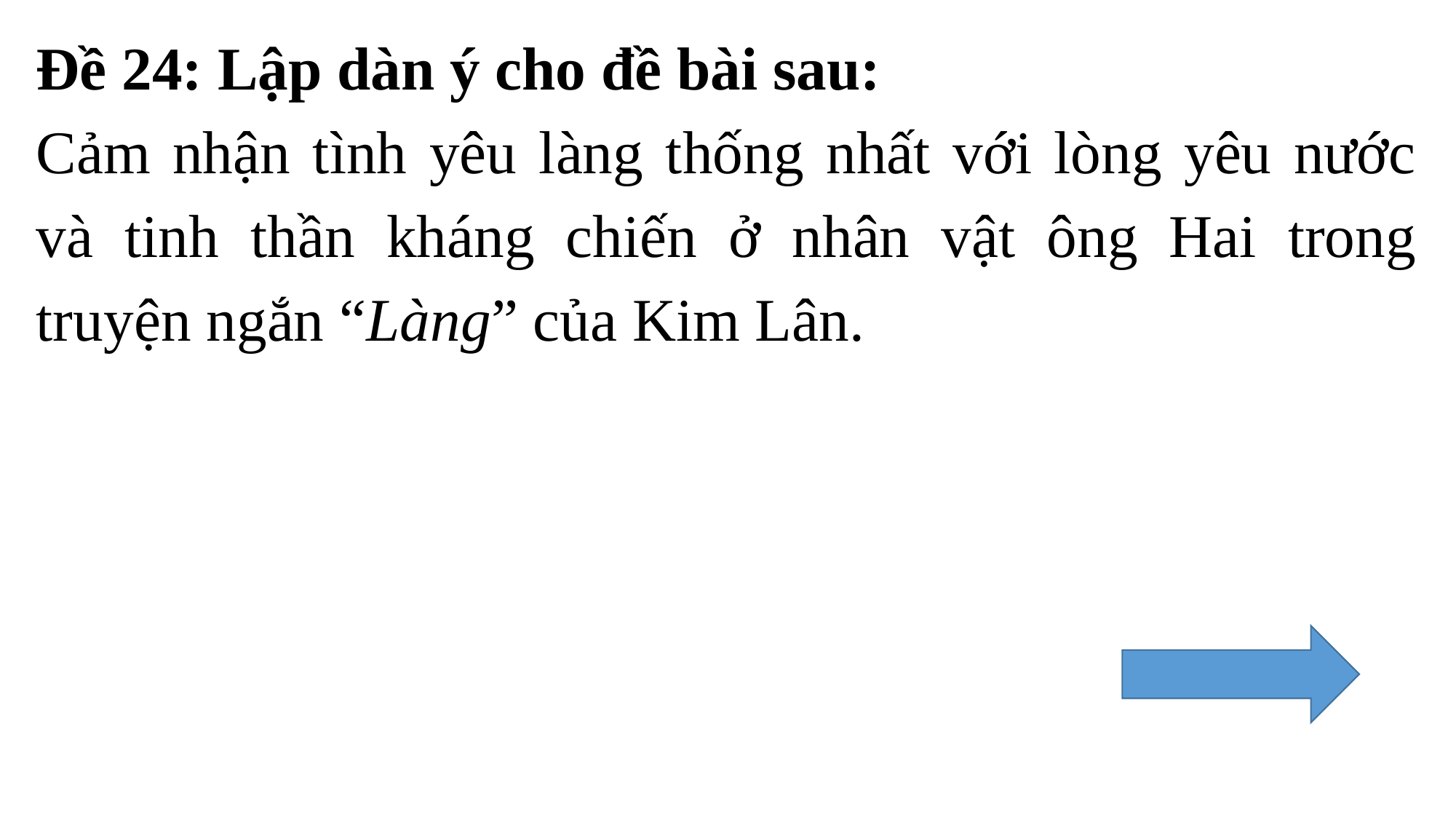

Đề 24: Lập dàn ý cho đề bài sau:
Cảm nhận tình yêu làng thống nhất với lòng yêu nước và tinh thần kháng chiến ở nhân vật ông Hai trong truyện ngắn “Làng” của Kim Lân.